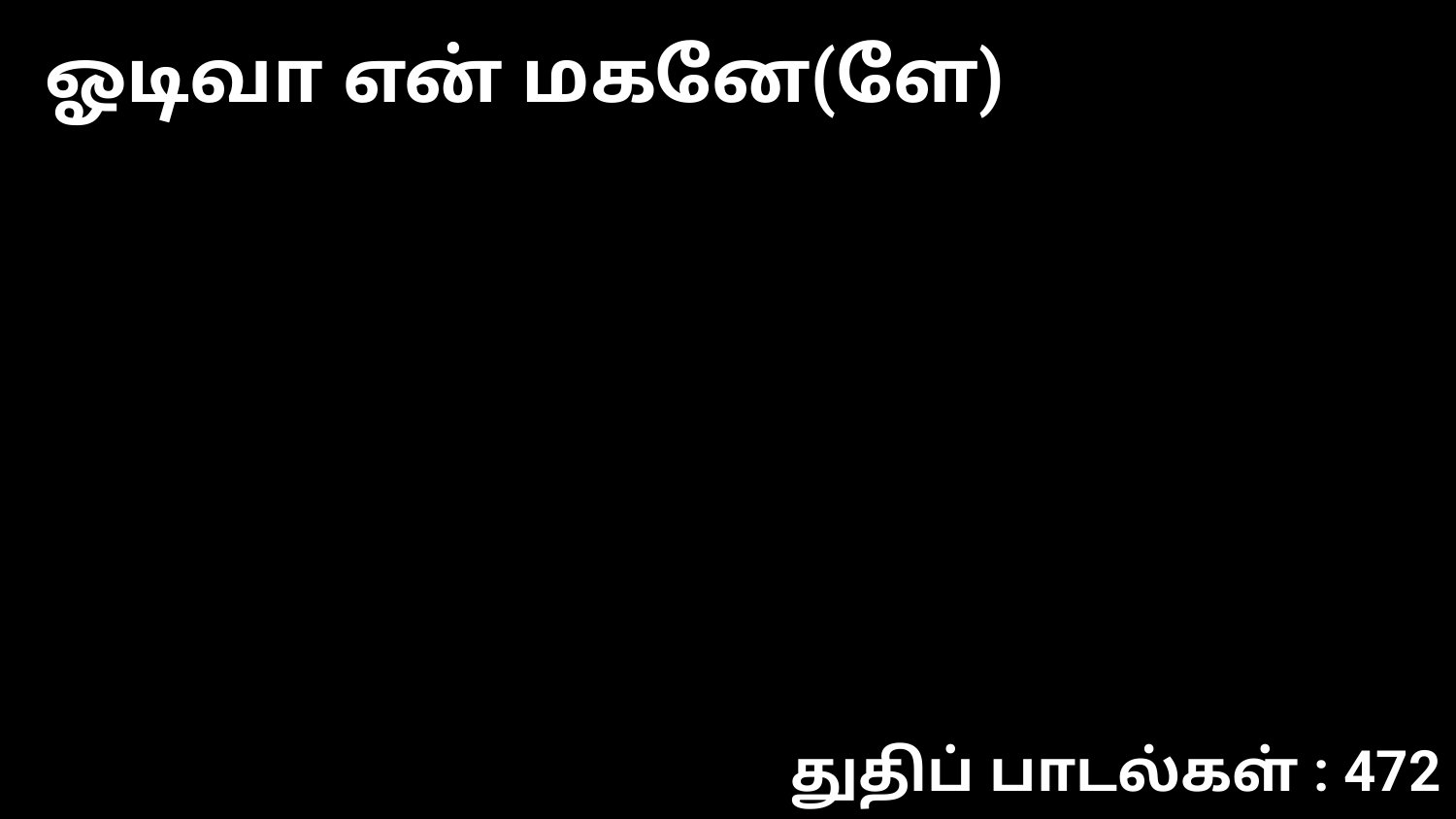

ஓடிவா என் மகனே(ளே)
துதிப் பாடல்கள் : 472